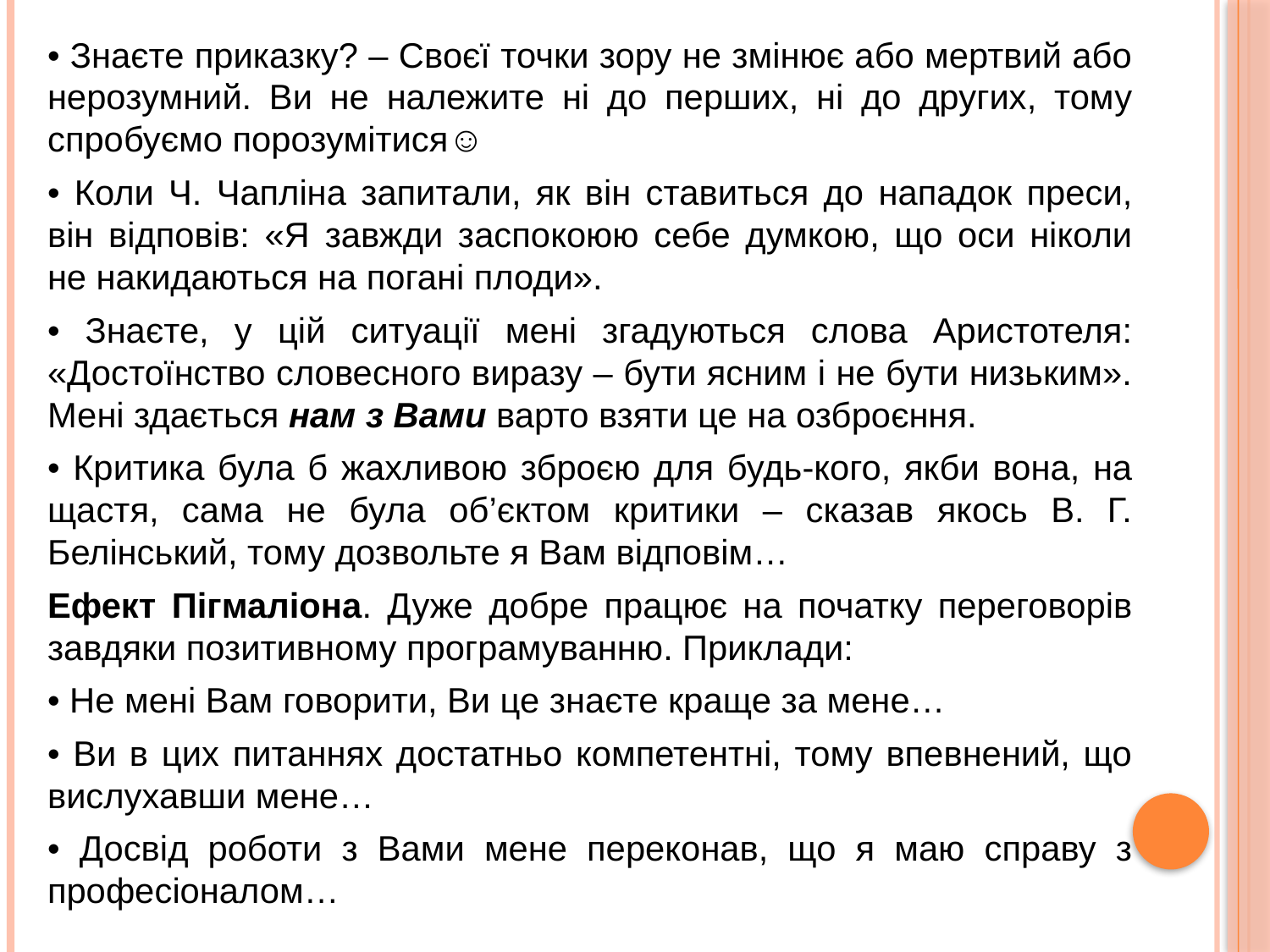

• Знаєте приказку? – Своєї точки зору не змінює або мертвий або нерозумний. Ви не належите ні до перших, ні до других, тому спробуємо порозумітися☺
• Коли Ч. Чапліна запитали, як він ставиться до нападок преси, він відповів: «Я завжди заспокоюю себе думкою, що оси ніколи не накидаються на погані плоди».
• Знаєте, у цій ситуації мені згадуються слова Аристотеля: «Достоїнство словесного виразу – бути ясним і не бути низьким». Мені здається нам з Вами варто взяти це на озброєння.
• Критика була б жахливою зброєю для будь-кого, якби вона, на щастя, сама не була об’єктом критики – сказав якось В. Г. Белінський, тому дозвольте я Вам відповім…
Ефект Пігмаліона. Дуже добре працює на початку переговорів завдяки позитивному програмуванню. Приклади:
• Не мені Вам говорити, Ви це знаєте краще за мене…
• Ви в цих питаннях достатньо компетентні, тому впевнений, що вислухавши мене…
• Досвід роботи з Вами мене переконав, що я маю справу з професіоналом…